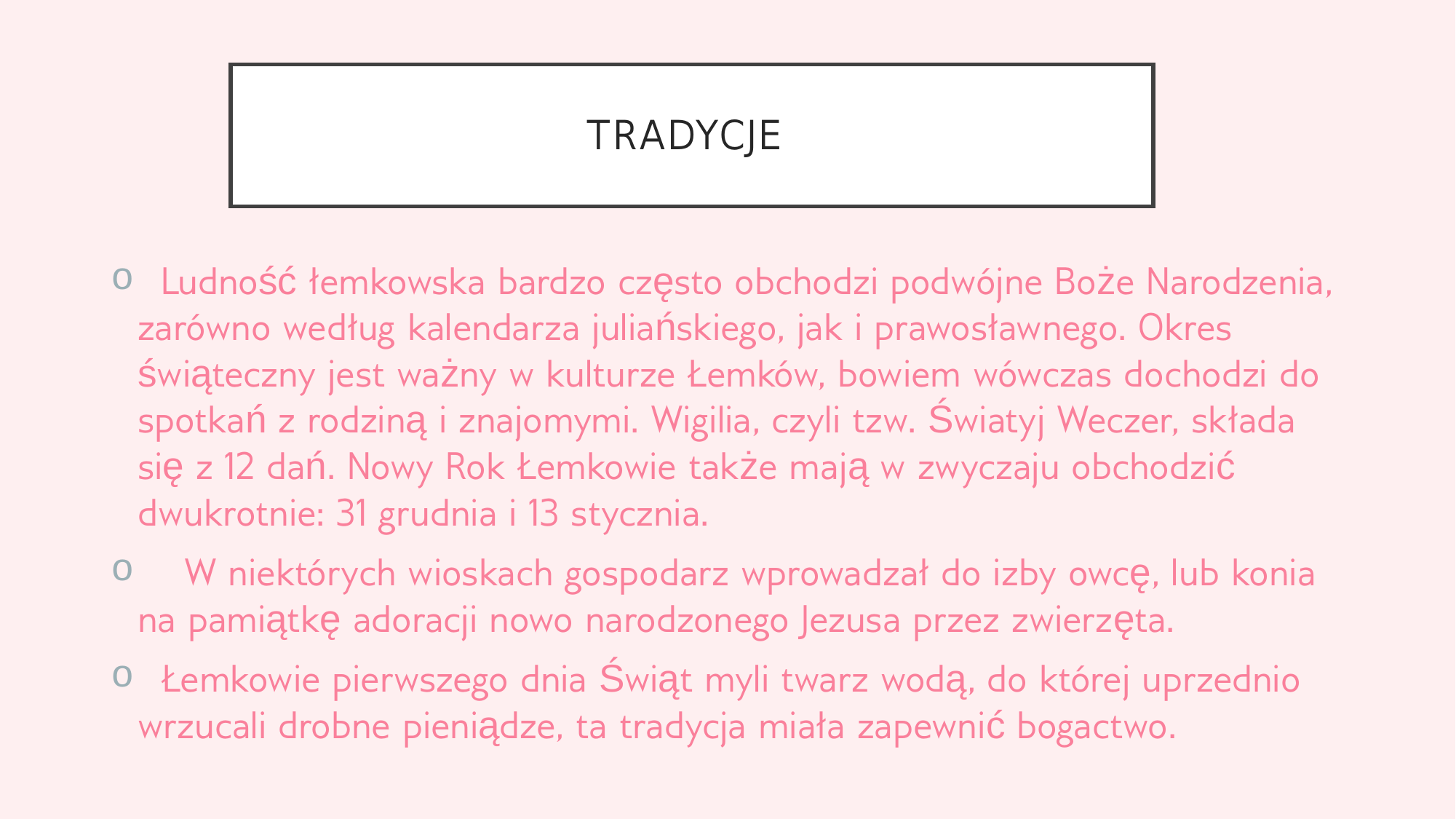

# TRADYCJE
  Ludność łemkowska bardzo często obchodzi podwójne Boże Narodzenia, zarówno według kalendarza juliańskiego, jak i prawosławnego. Okres świąteczny jest ważny w kulturze Łemków, bowiem wówczas dochodzi do spotkań z rodziną i znajomymi. Wigilia, czyli tzw. Światyj Weczer, składa się z 12 dań. Nowy Rok Łemkowie także mają w zwyczaju obchodzić dwukrotnie: 31 grudnia i 13 stycznia.
    W niektórych wioskach gospodarz wprowadzał do izby owcę, lub konia na pamiątkę adoracji nowo narodzonego Jezusa przez zwierzęta.
  Łemkowie pierwszego dnia Świąt myli twarz wodą, do której uprzednio wrzucali drobne pieniądze, ta tradycja miała zapewnić bogactwo.